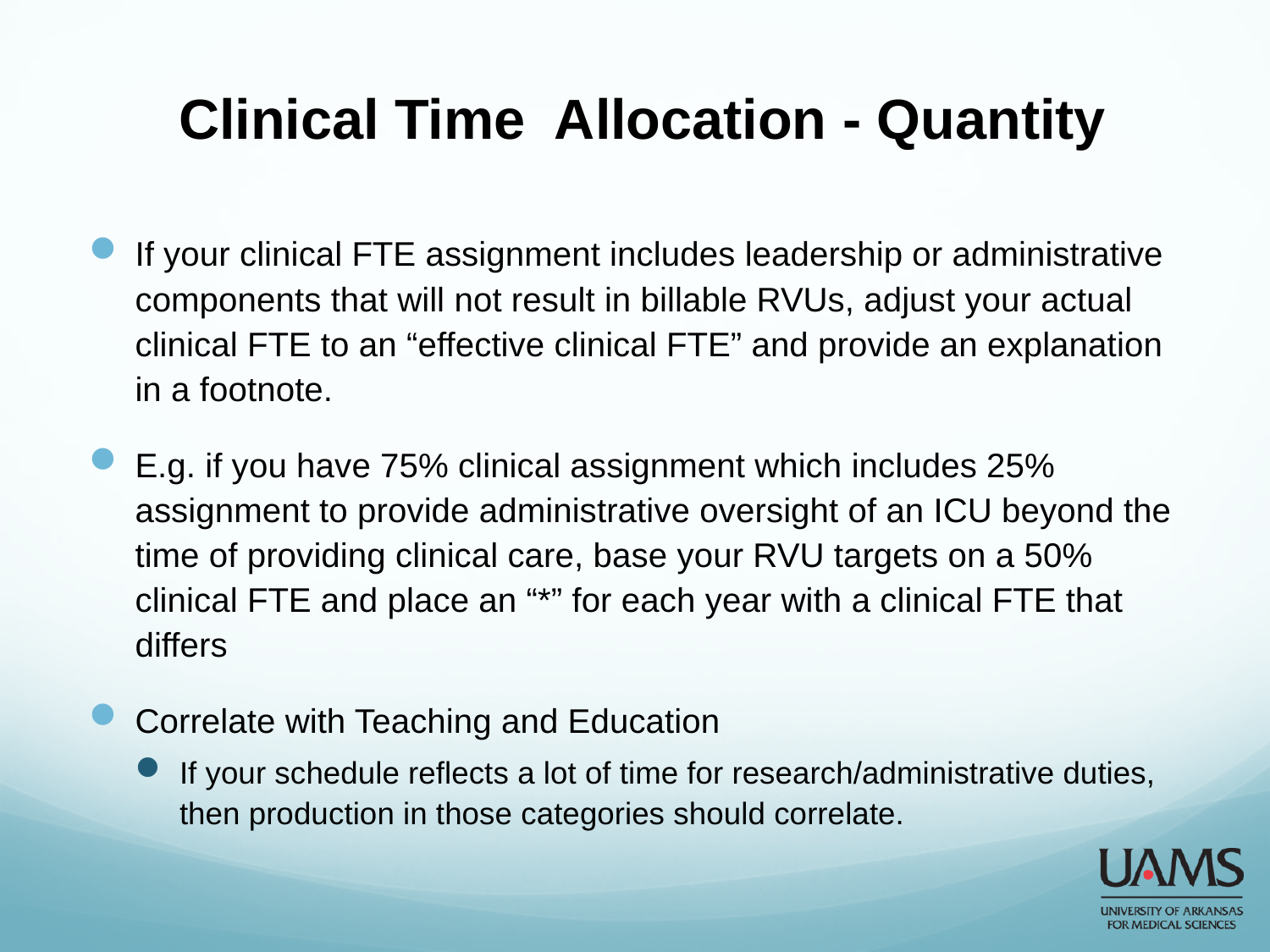

# Clinical Time  Allocation - Quantity
If your clinical FTE assignment includes leadership or administrative components that will not result in billable RVUs, adjust your actual clinical FTE to an “effective clinical FTE” and provide an explanation in a footnote.
E.g. if you have 75% clinical assignment which includes 25% assignment to provide administrative oversight of an ICU beyond the time of providing clinical care, base your RVU targets on a 50% clinical FTE and place an “*” for each year with a clinical FTE that differs
Correlate with Teaching and Education
If your schedule reflects a lot of time for research/administrative duties, then production in those categories should correlate.